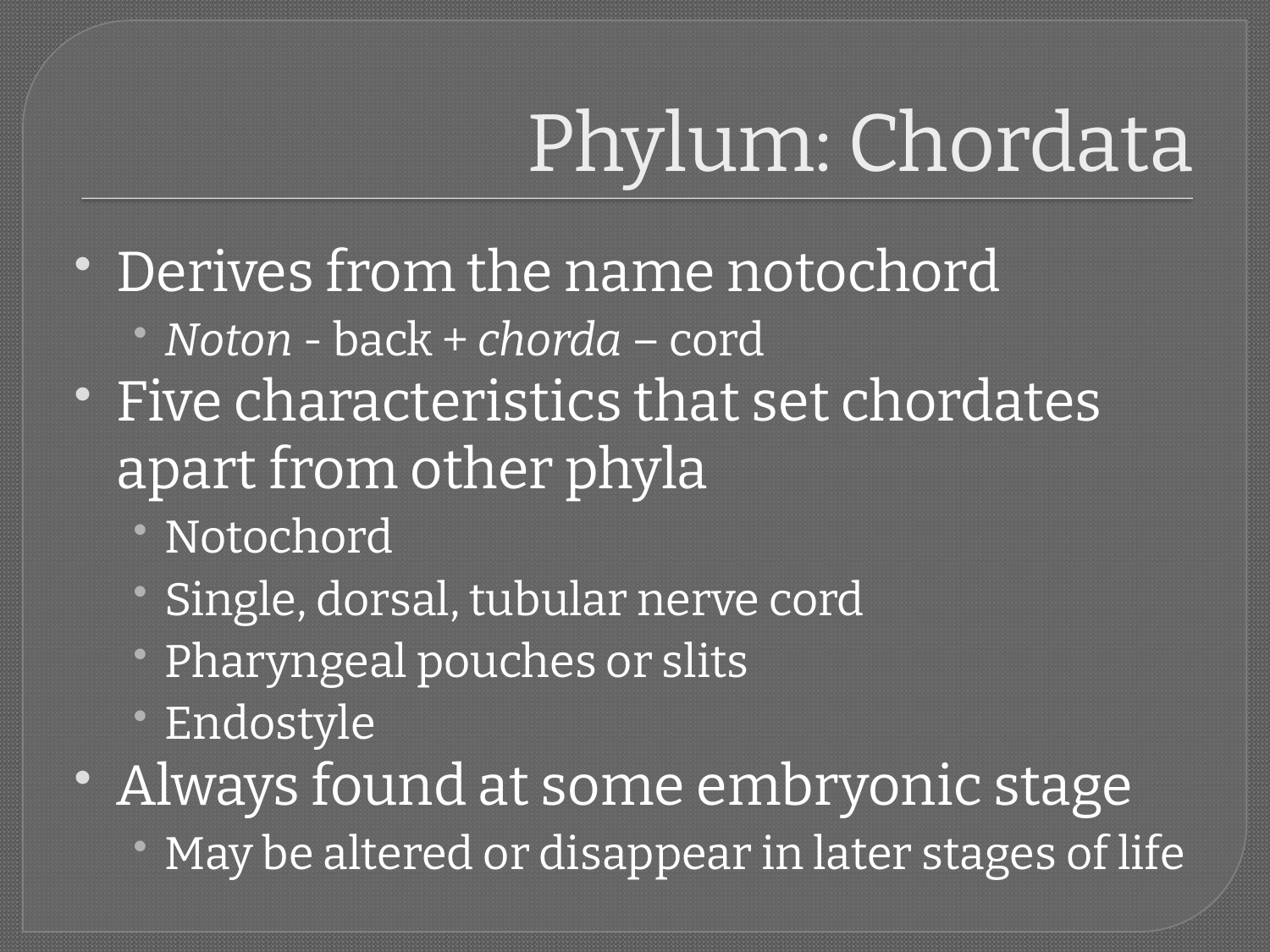

# Phylum: Chordata
Derives from the name notochord
Noton - back + chorda – cord
Five characteristics that set chordates apart from other phyla
Notochord
Single, dorsal, tubular nerve cord
Pharyngeal pouches or slits
Endostyle
Always found at some embryonic stage
May be altered or disappear in later stages of life